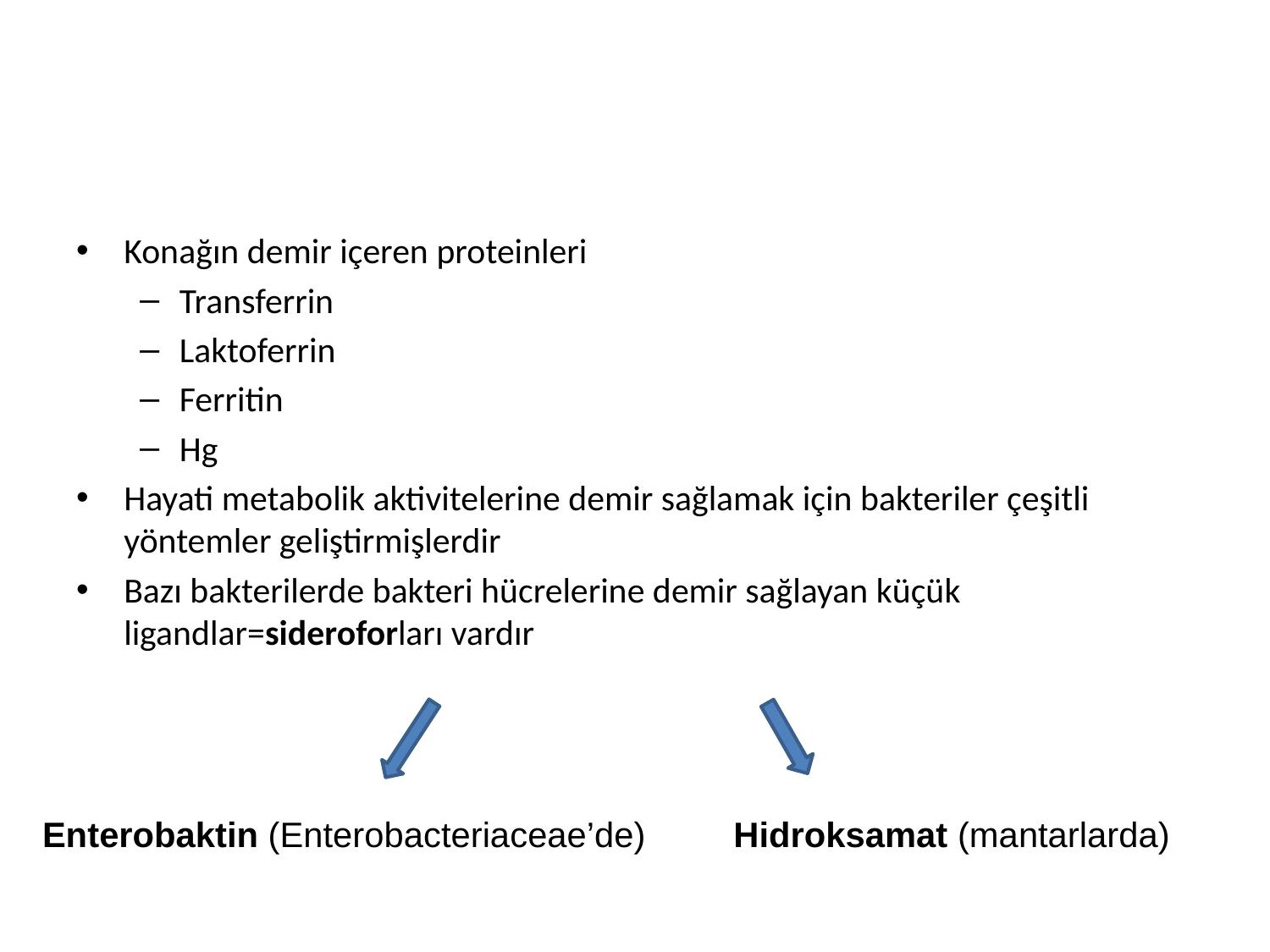

#
Konağın demir içeren proteinleri
Transferrin
Laktoferrin
Ferritin
Hg
Hayati metabolik aktivitelerine demir sağlamak için bakteriler çeşitli yöntemler geliştirmişlerdir
Bazı bakterilerde bakteri hücrelerine demir sağlayan küçük ligandlar=sideroforları vardır

Enterobaktin (Enterobacteriaceae’de)         Hidroksamat (mantarlarda)